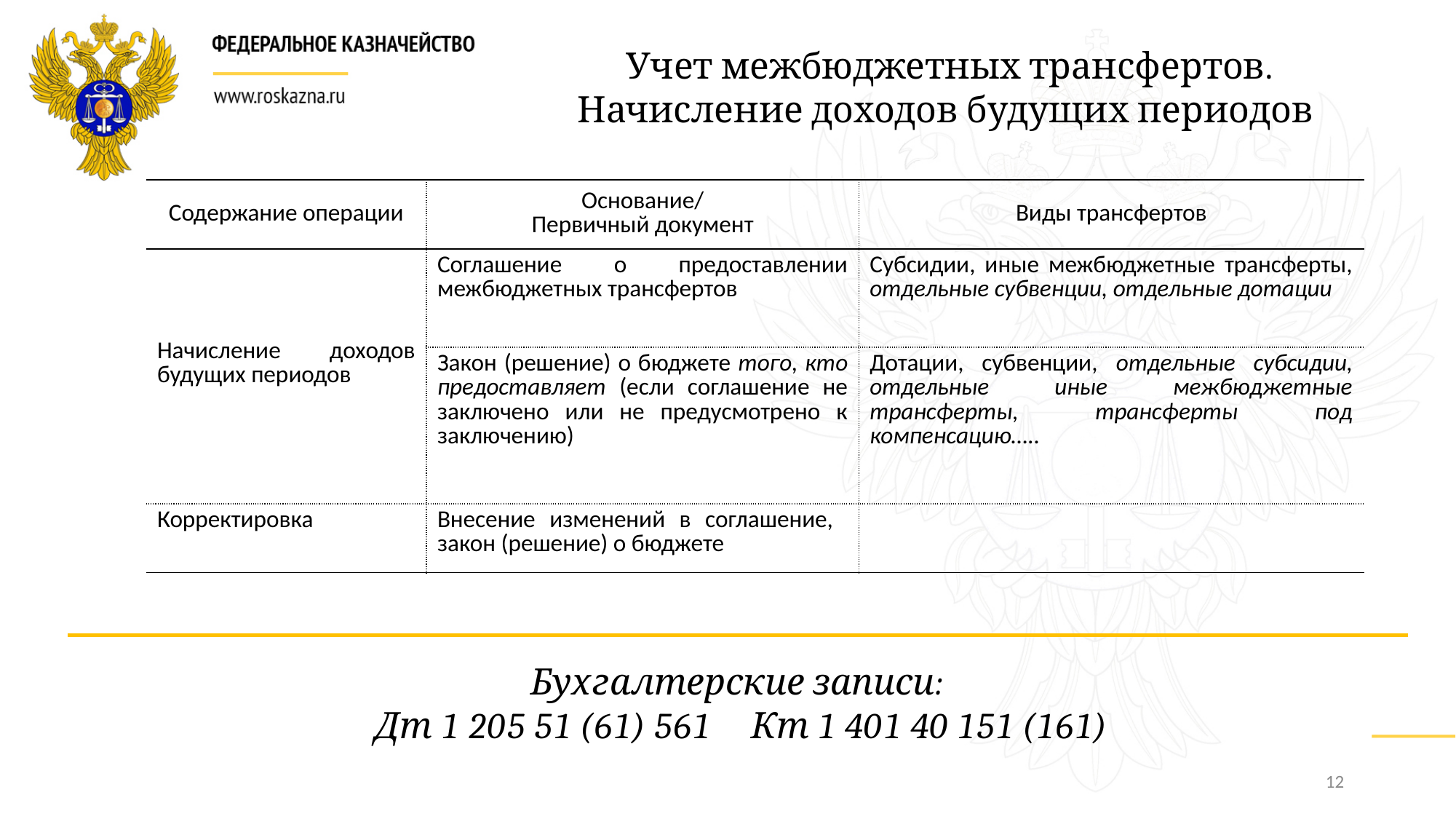

Учет межбюджетных трансфертов.
Начисление доходов будущих периодов
| Содержание операции | Основание/ Первичный документ | Виды трансфертов |
| --- | --- | --- |
| Начисление доходов будущих периодов | Соглашение о предоставлении межбюджетных трансфертов | Субсидии, иные межбюджетные трансферты, отдельные субвенции, отдельные дотации |
|  | Закон (решение) о бюджете того, кто предоставляет (если соглашение не заключено или не предусмотрено к заключению) | Дотации, субвенции, отдельные субсидии, отдельные иные межбюджетные трансферты, трансферты под компенсацию….. |
| Корректировка | Внесение изменений в соглашение, закон (решение) о бюджете |  |
Бухгалтерские записи:
Дт 1 205 51 (61) 561     Кт 1 401 40 151 (161)
12